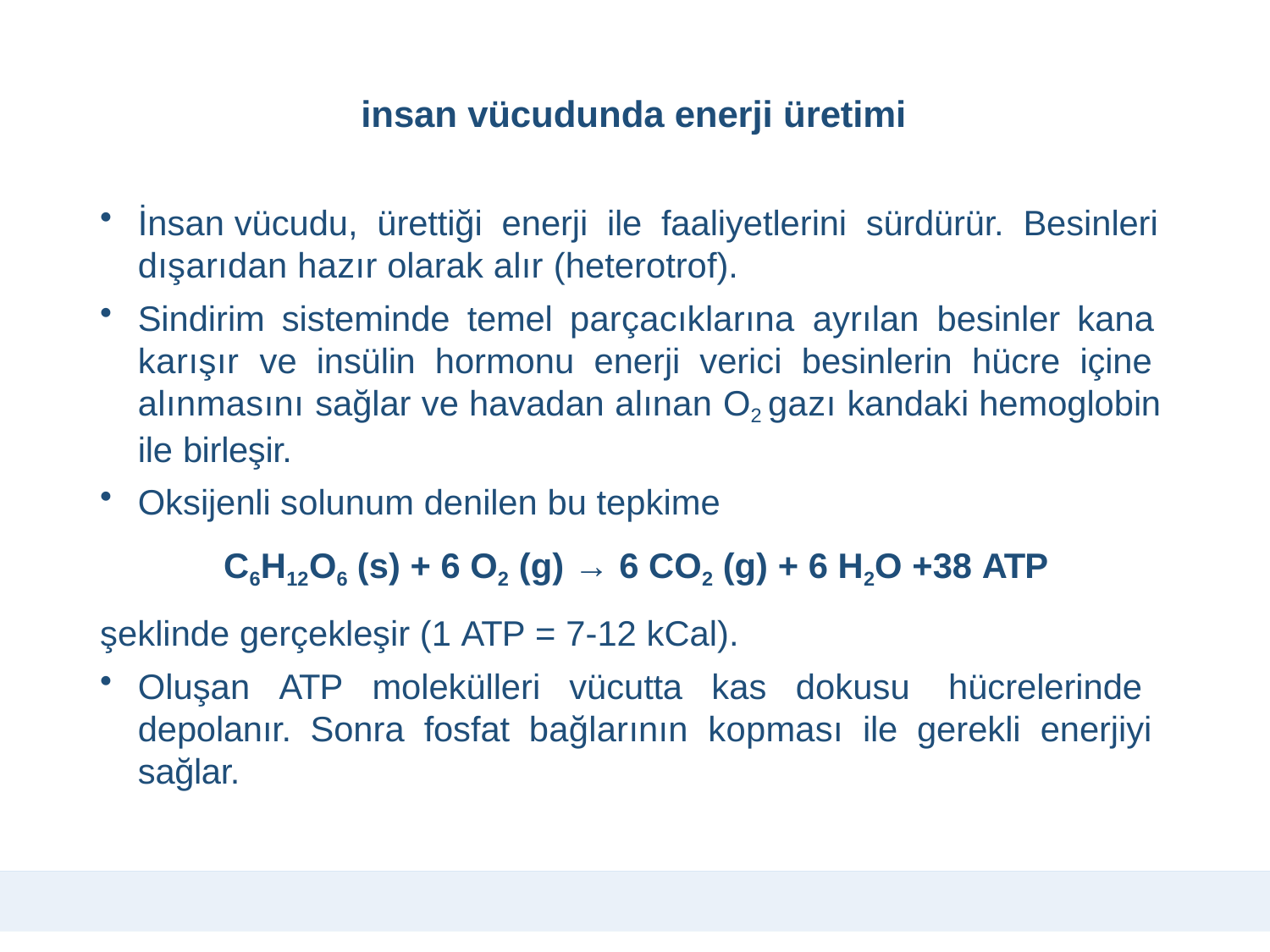

# insan vücudunda enerji üretimi
İnsan vücudu, ürettiği enerji ile faaliyetlerini sürdürür. Besinleri
dışarıdan hazır olarak alır (heterotrof).
Sindirim sisteminde temel parçacıklarına ayrılan besinler kana  karışır ve insülin hormonu enerji verici besinlerin hücre içine  alınmasını sağlar ve havadan alınan O2 gazı kandaki hemoglobin  ile birleşir.
Oksijenli solunum denilen bu tepkime
C6H12O6 (s) + 6 O2 (g) → 6 CO2 (g) + 6 H2O +38 ATP
şeklinde gerçekleşir (1 ATP = 7-12 kCal).
Oluşan ATP molekülleri vücutta kas dokusu hücrelerinde  depolanır. Sonra fosfat bağlarının kopması ile gerekli enerjiyi  sağlar.